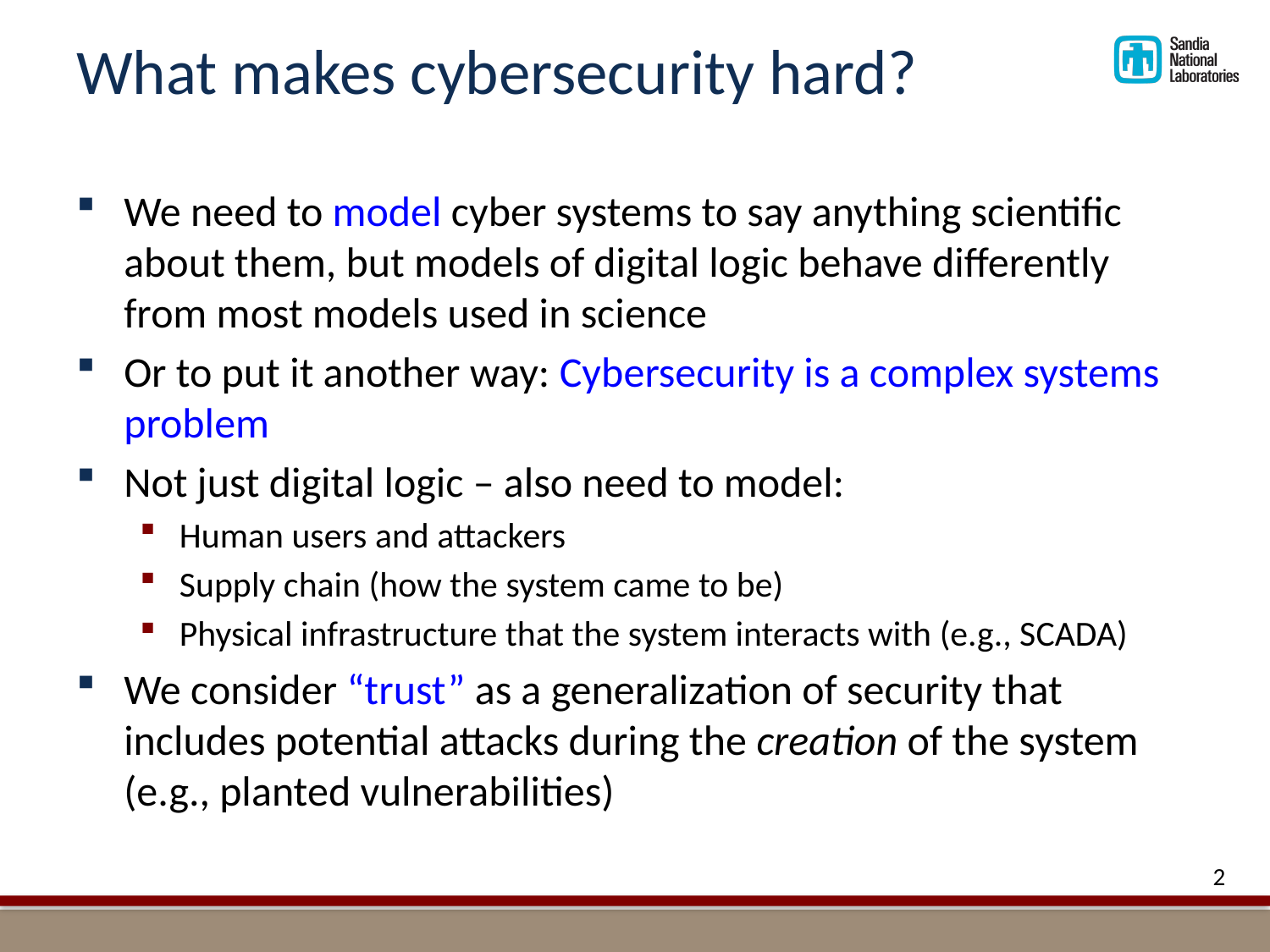

# What makes cybersecurity hard?
We need to model cyber systems to say anything scientific about them, but models of digital logic behave differently from most models used in science
Or to put it another way: Cybersecurity is a complex systems problem
Not just digital logic – also need to model:
Human users and attackers
Supply chain (how the system came to be)
Physical infrastructure that the system interacts with (e.g., SCADA)
We consider “trust” as a generalization of security that includes potential attacks during the creation of the system (e.g., planted vulnerabilities)
2